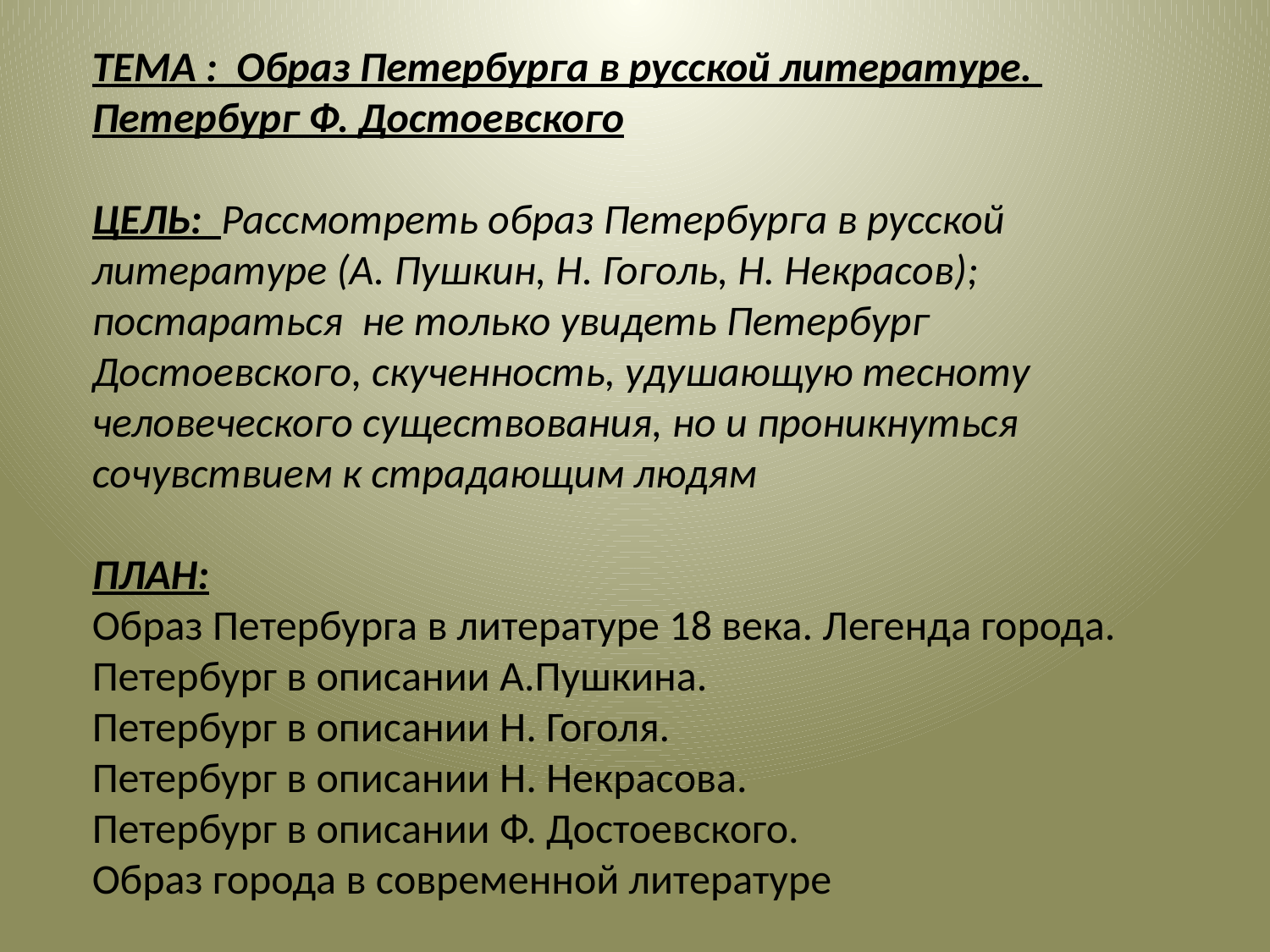

# ТЕМА :  Образ Петербурга в русской литературе. Петербург Ф. Достоевского ЦЕЛЬ:  Рассмотреть образ Петербурга в русской литературе (А. Пушкин, Н. Гоголь, Н. Некрасов); постараться  не только увидеть Петербург Достоевского, скученность, удушающую тесноту человеческого существования, но и проникнуться сочувствием к страдающим людям ПЛАН: Образ Петербурга в литературе 18 века. Легенда города. Петербург в описании А.Пушкина. Петербург в описании Н. Гоголя. Петербург в описании Н. Некрасова. Петербург в описании Ф. Достоевского. Образ города в современной литературе